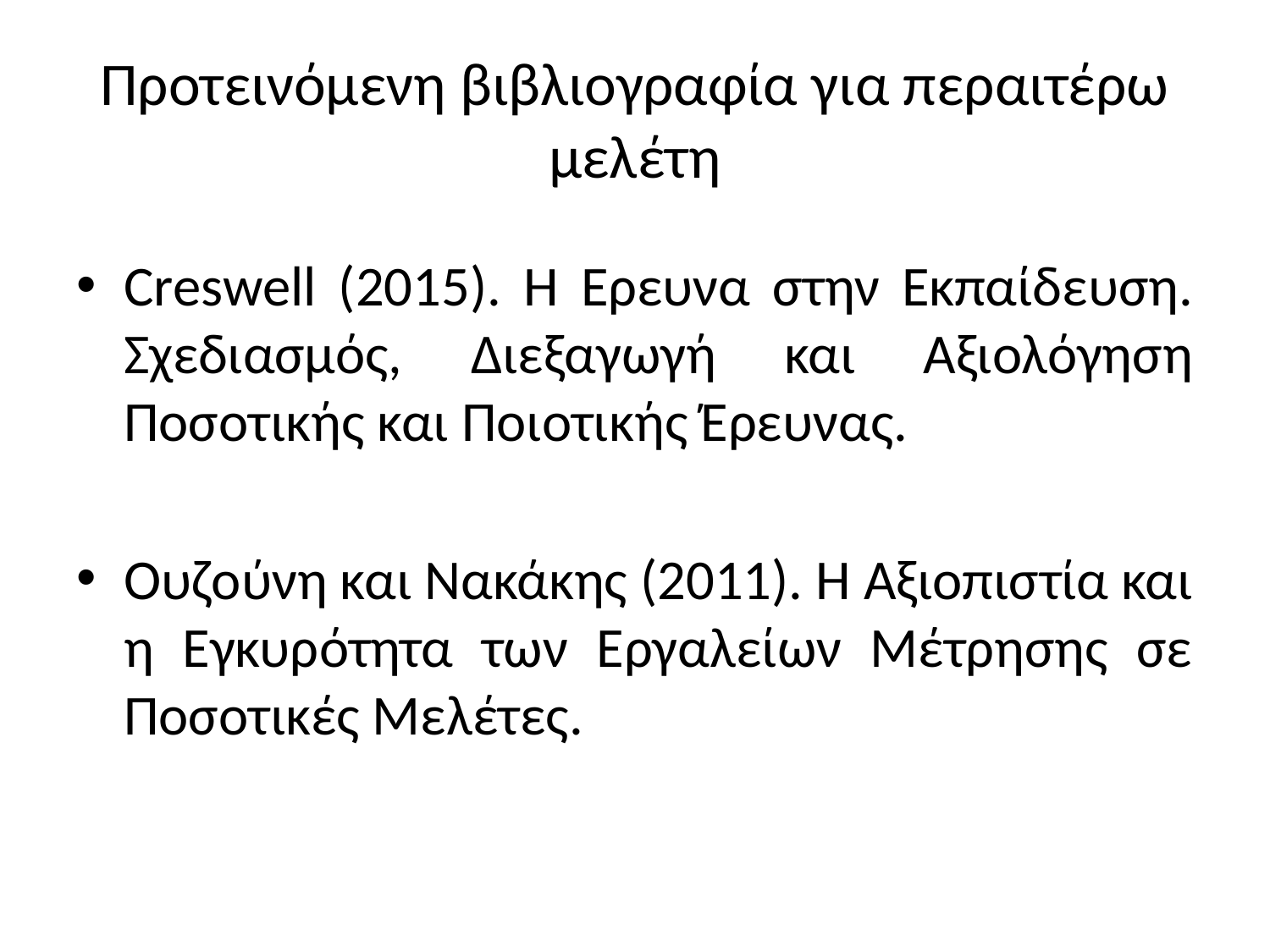

# Προτεινόμενη βιβλιογραφία για περαιτέρω μελέτη
Creswell (2015). Η Έρευνα στην Εκπαίδευση. Σχεδιασμός, Διεξαγωγή και Αξιολόγηση Ποσοτικής και Ποιοτικής Έρευνας.

Ουζούνη και Νακάκης (2011). Η Αξιοπιστία και η Εγκυρότητα των Εργαλείων Μέτρησης σε Ποσοτικές Μελέτες.